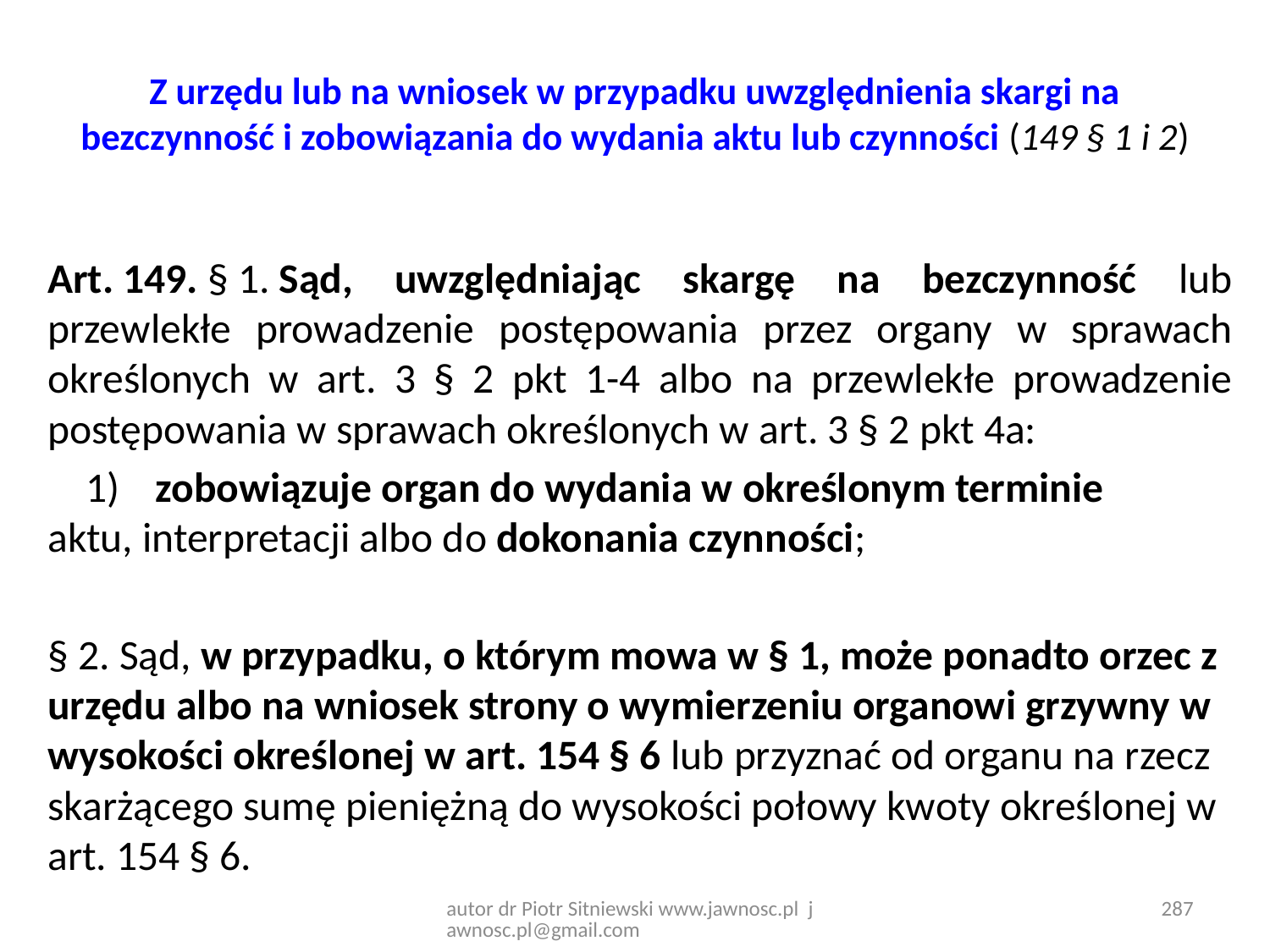

# Z urzędu lub na wniosek w przypadku uwzględnienia skargi na bezczynność i zobowiązania do wydania aktu lub czynności (149 § 1 i 2)

Art. 149. § 1. Sąd, uwzględniając skargę na bezczynność lub przewlekłe prowadzenie postępowania przez organy w sprawach określonych w art. 3 § 2 pkt 1-4 albo na przewlekłe prowadzenie postępowania w sprawach określonych w art. 3 § 2 pkt 4a:
    1)	zobowiązuje organ do wydania w określonym terminie     aktu, interpretacji albo do dokonania czynności;

§ 2. Sąd, w przypadku, o którym mowa w § 1, może ponadto orzec z urzędu albo na wniosek strony o wymierzeniu organowi grzywny w wysokości określonej w art. 154 § 6 lub przyznać od organu na rzecz skarżącego sumę pieniężną do wysokości połowy kwoty określonej w art. 154 § 6.

autor dr Piotr Sitniewski www.jawnosc.pl  jawnosc.pl@gmail.com
287